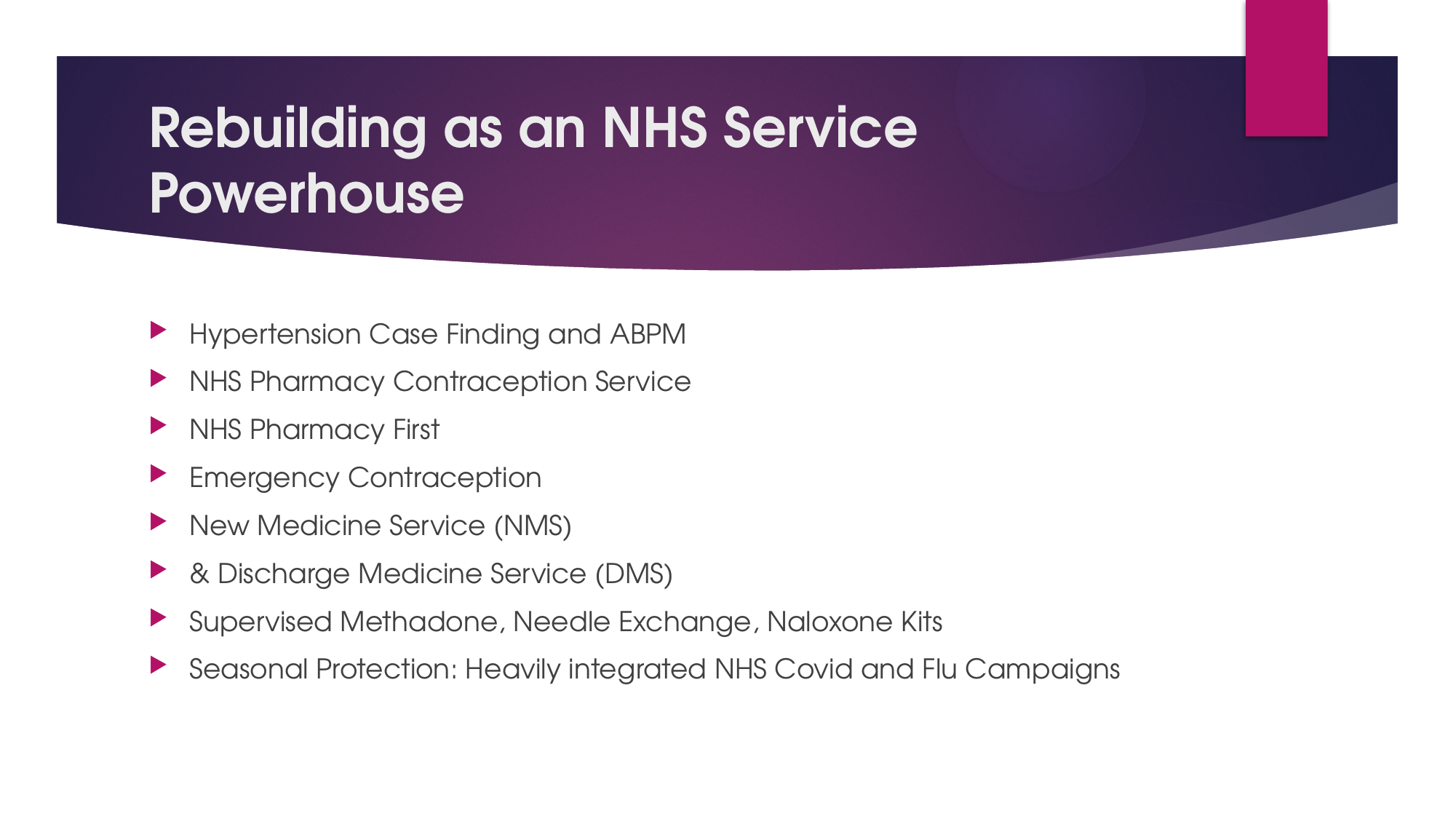

# Rebuilding as an NHS Service Powerhouse
Hypertension Case Finding and ABPM
NHS Pharmacy Contraception Service
NHS Pharmacy First
Emergency Contraception
New Medicine Service (NMS)
& Discharge Medicine Service (DMS)
Supervised Methadone, Needle Exchange, Naloxone Kits
Seasonal Protection: Heavily integrated NHS Covid and Flu Campaigns